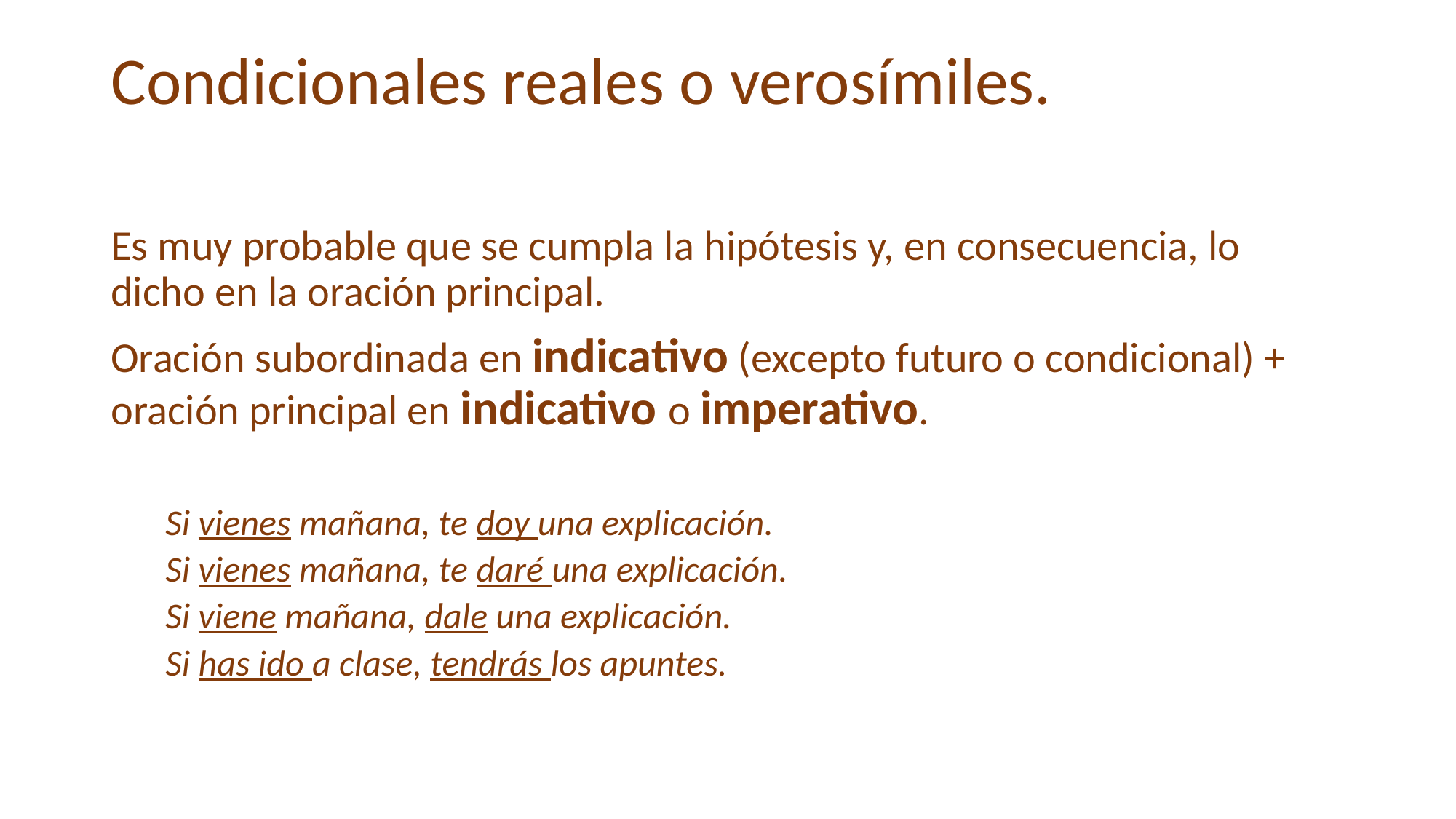

# Condicionales reales o verosímiles.
Es muy probable que se cumpla la hipótesis y, en consecuencia, lo dicho en la oración principal.
Oración subordinada en indicativo (excepto futuro o condicional) + oración principal en indicativo o imperativo.

Si vienes mañana, te doy una explicación.
Si vienes mañana, te daré una explicación.
Si viene mañana, dale una explicación.
Si has ido a clase, tendrás los apuntes.